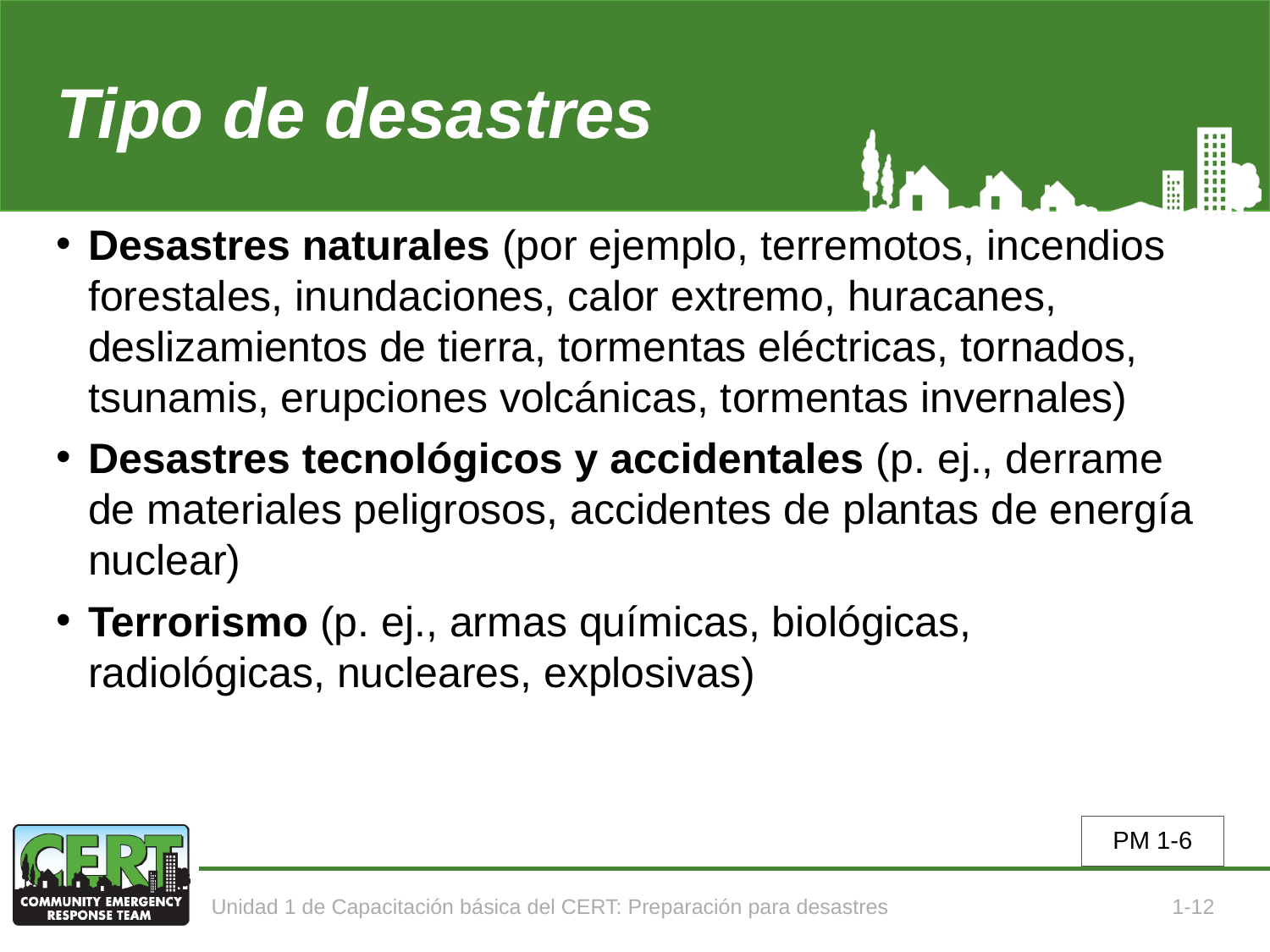

# Tipo de desastres
Desastres naturales (por ejemplo, terremotos, incendios forestales, inundaciones, calor extremo, huracanes, deslizamientos de tierra, tormentas eléctricas, tornados, tsunamis, erupciones volcánicas, tormentas invernales)
Desastres tecnológicos y accidentales (p. ej., derrame de materiales peligrosos, accidentes de plantas de energía nuclear)
Terrorismo (p. ej., armas químicas, biológicas, radiológicas, nucleares, explosivas)
PM 1-6
Unidad 1 de Capacitación básica del CERT: Preparación para desastres
1-12